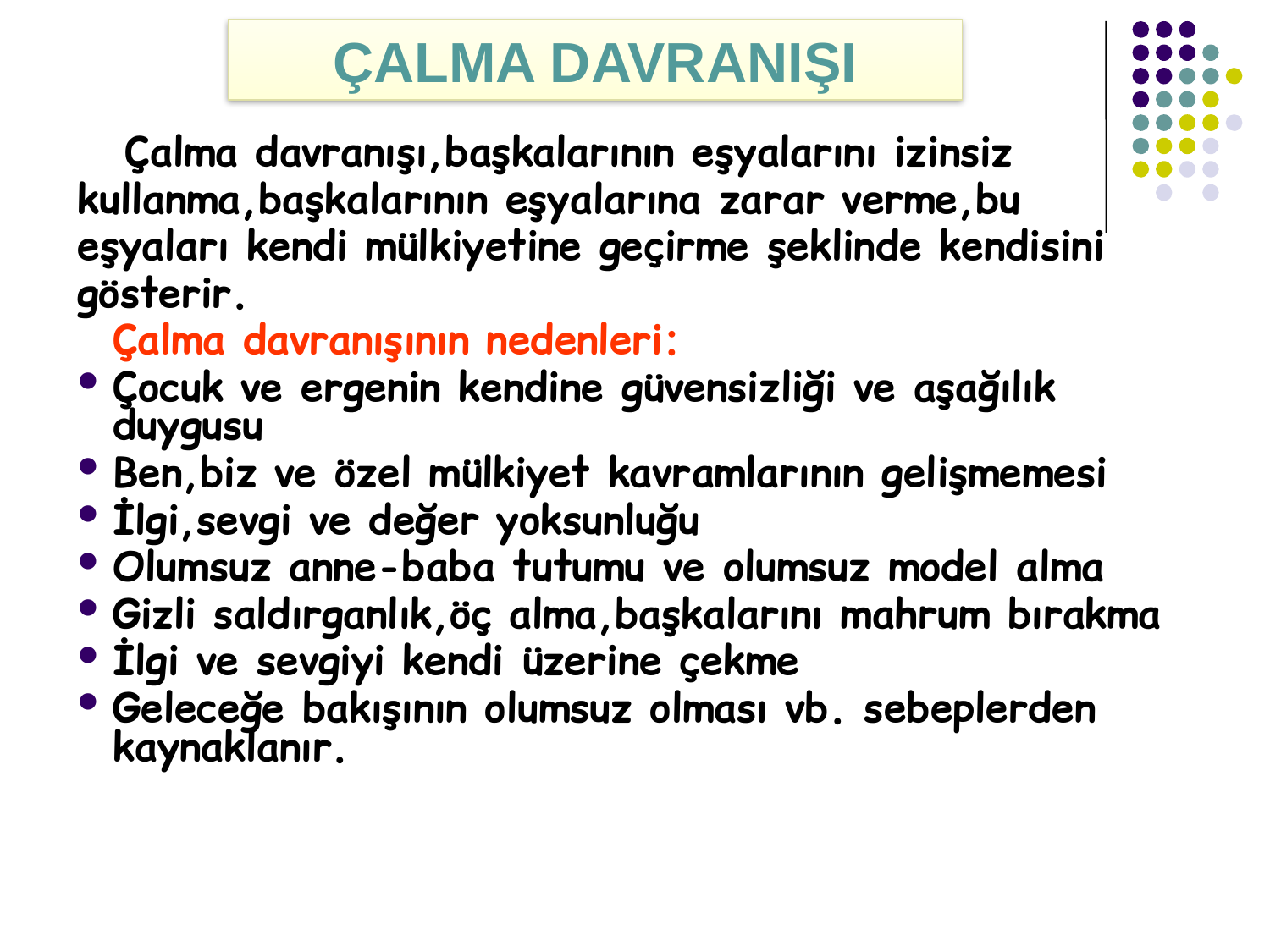

ÇALMA DAVRANIŞI
	 Çalma davranışı,başkalarının eşyalarını izinsiz
kullanma,başkalarının eşyalarına zarar verme,bu
eşyaları kendi mülkiyetine geçirme şeklinde kendisini
gösterir.
  Çalma davranışının nedenleri:
Çocuk ve ergenin kendine güvensizliği ve aşağılık duygusu
Ben,biz ve özel mülkiyet kavramlarının gelişmemesi
İlgi,sevgi ve değer yoksunluğu
Olumsuz anne-baba tutumu ve olumsuz model alma
Gizli saldırganlık,öç alma,başkalarını mahrum bırakma
İlgi ve sevgiyi kendi üzerine çekme
Geleceğe bakışının olumsuz olması vb. sebeplerden kaynaklanır.